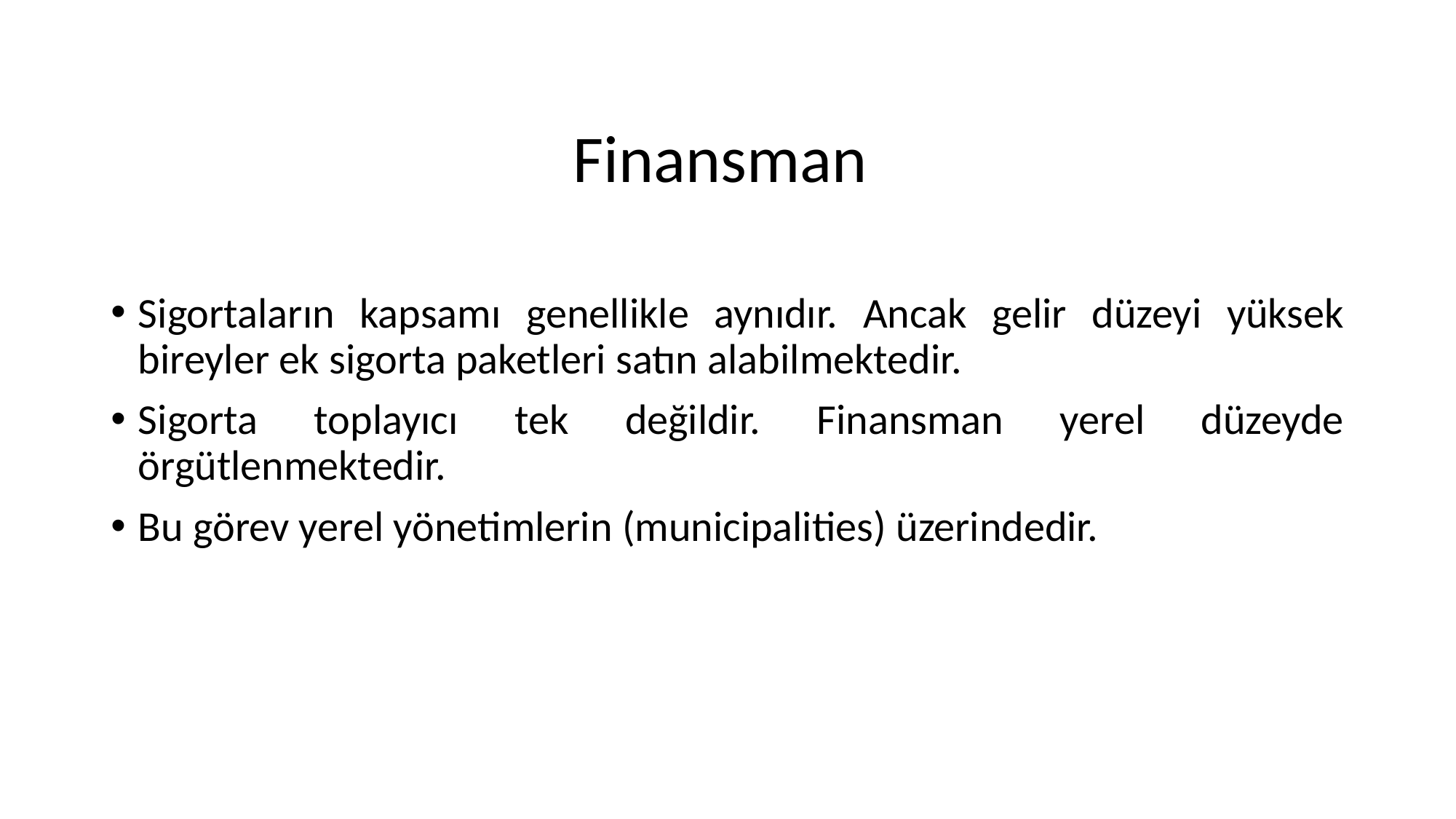

# Finansman
Sigortaların kapsamı genellikle aynıdır. Ancak gelir düzeyi yüksek bireyler ek sigorta paketleri satın alabilmektedir.
Sigorta toplayıcı tek değildir. Finansman yerel düzeyde örgütlenmektedir.
Bu görev yerel yönetimlerin (municipalities) üzerindedir.